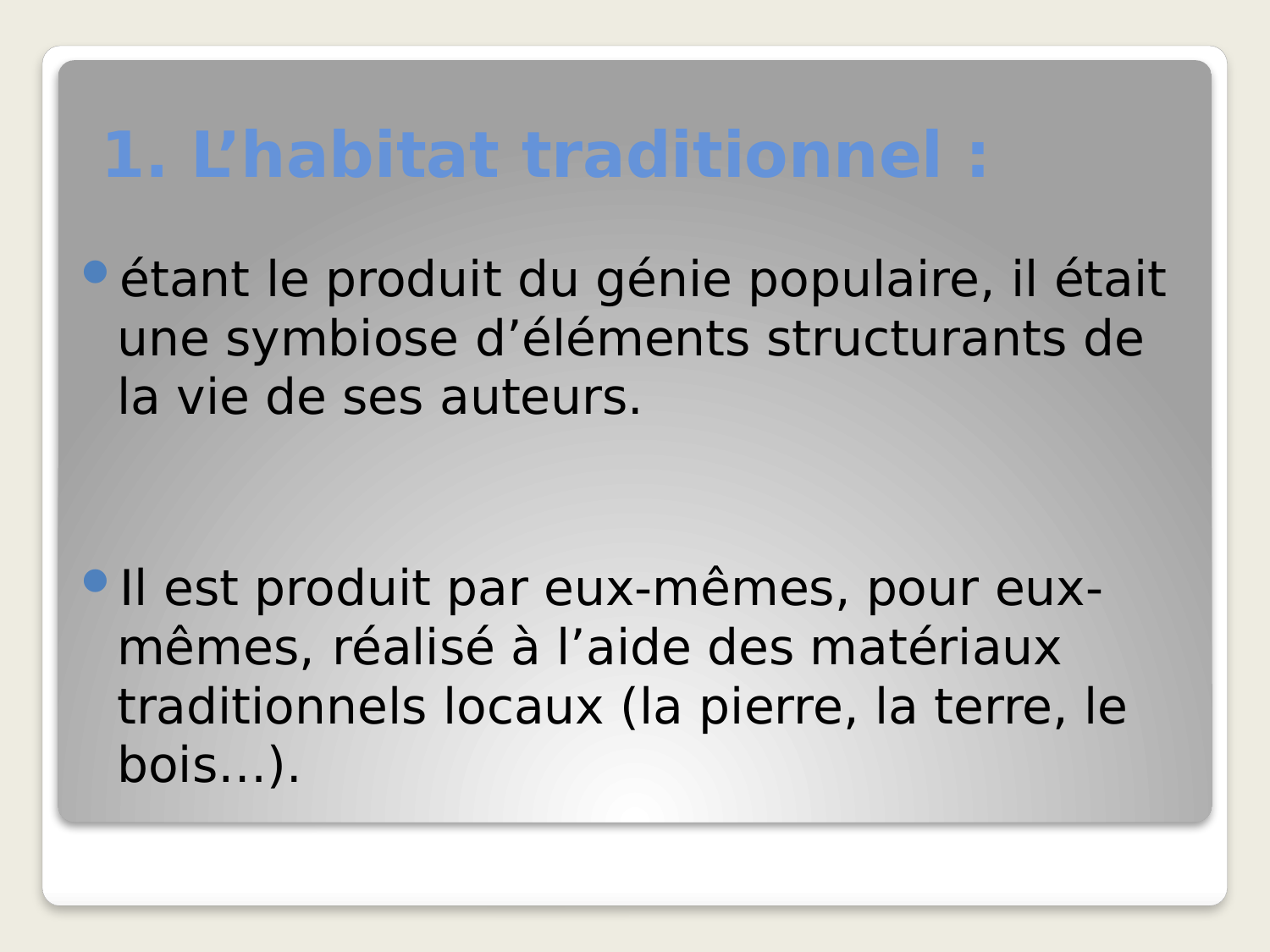

# 1. L’habitat traditionnel :
étant le produit du génie populaire, il était une symbiose d’éléments structurants de la vie de ses auteurs.

Il est produit par eux-mêmes, pour eux-mêmes, réalisé à l’aide des matériaux traditionnels locaux (la pierre, la terre, le bois…).